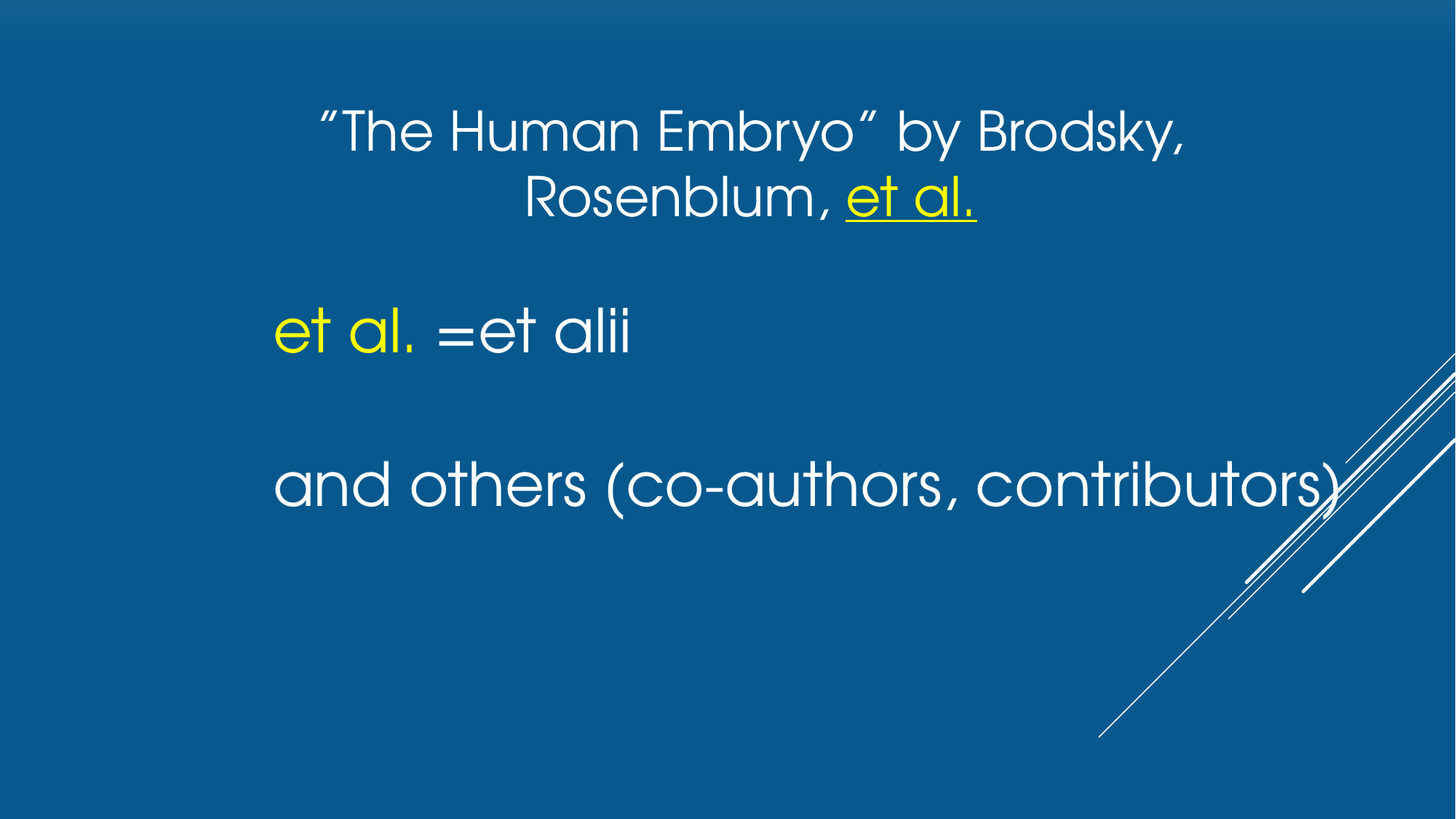

# ”The Human Embryo” by Brodsky, Rosenblum, et al.

et al. =et alii
and others (co-authors, contributors)